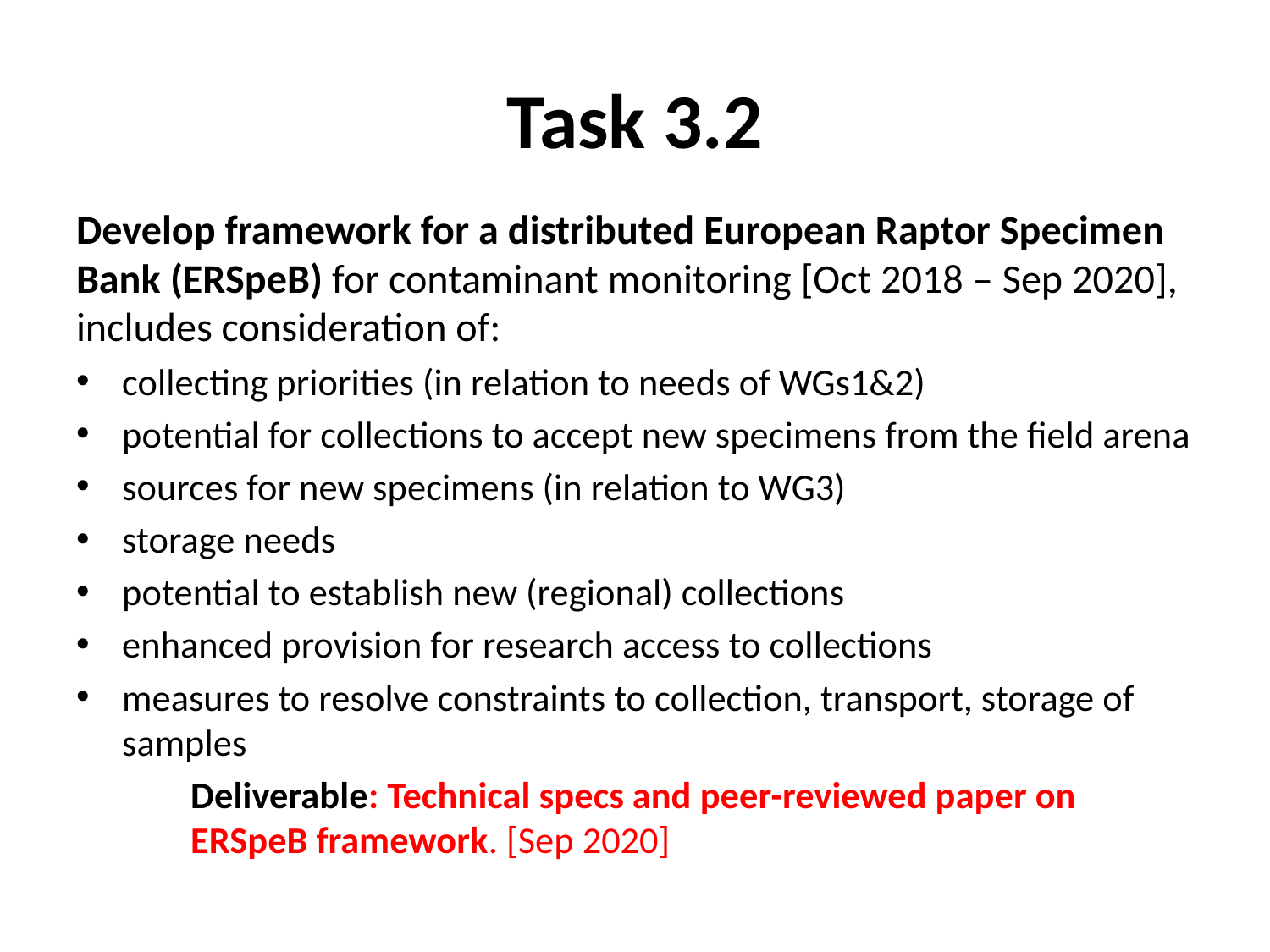

# Task 3.2
Develop framework for a distributed European Raptor Specimen Bank (ERSpeB) for contaminant monitoring [Oct 2018 – Sep 2020], includes consideration of:
collecting priorities (in relation to needs of WGs1&2)
potential for collections to accept new specimens from the field arena
sources for new specimens (in relation to WG3)
storage needs
potential to establish new (regional) collections
enhanced provision for research access to collections
measures to resolve constraints to collection, transport, storage of samples
Deliverable: Technical specs and peer-reviewed paper on ERSpeB framework. [Sep 2020]